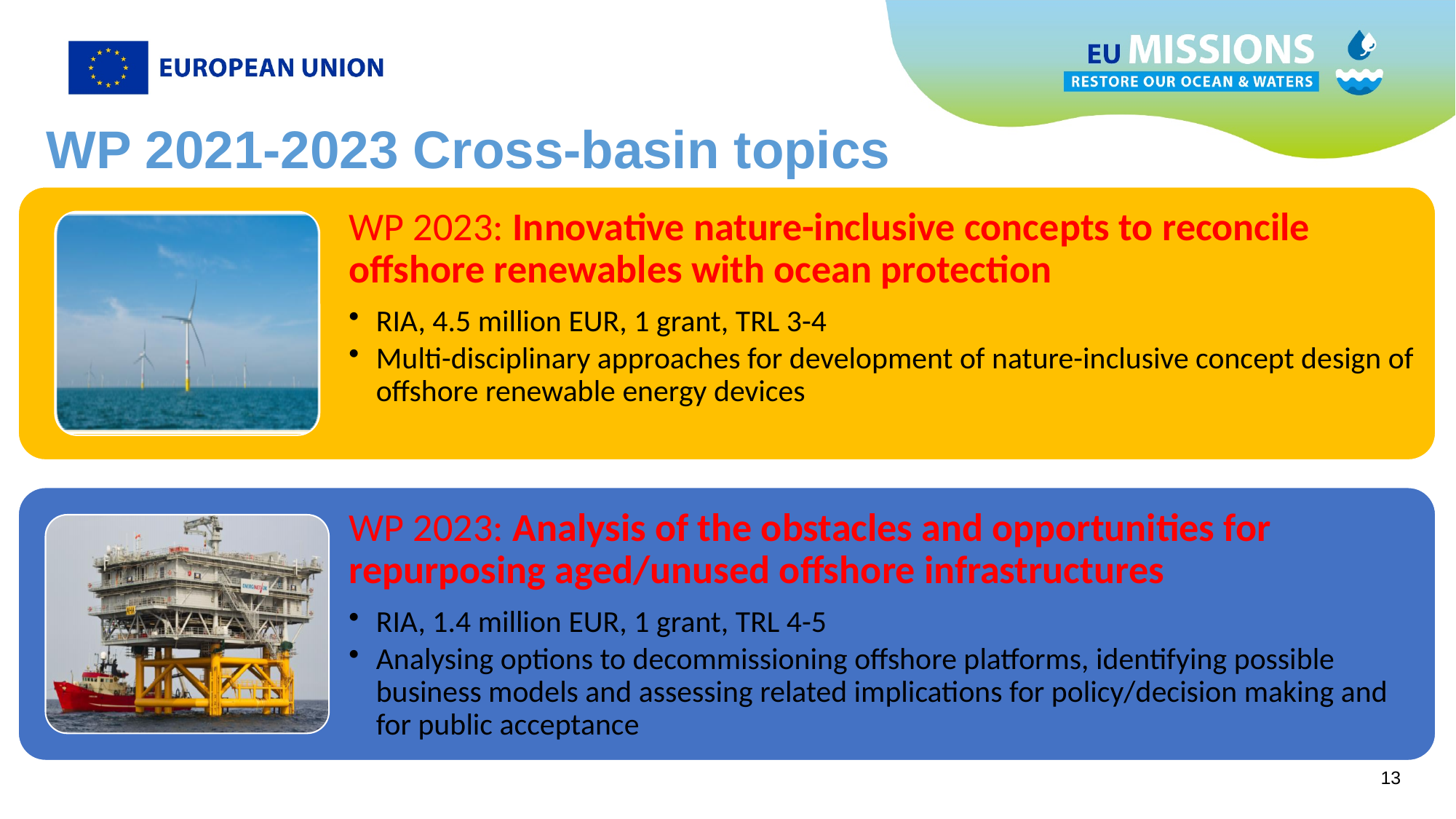

# WP 2021-2023 Cross-basin topics
WP 2023: Innovative nature-inclusive concepts to reconcile offshore renewables with ocean protection
RIA, 4.5 million EUR, 1 grant, TRL 3-4
Multi-disciplinary approaches for development of nature-inclusive concept design of offshore renewable energy devices
WP 2023: Analysis of the obstacles and opportunities for repurposing aged/unused offshore infrastructures
RIA, 1.4 million EUR, 1 grant, TRL 4-5
Analysing options to decommissioning offshore platforms, identifying possible business models and assessing related implications for policy/decision making and for public acceptance